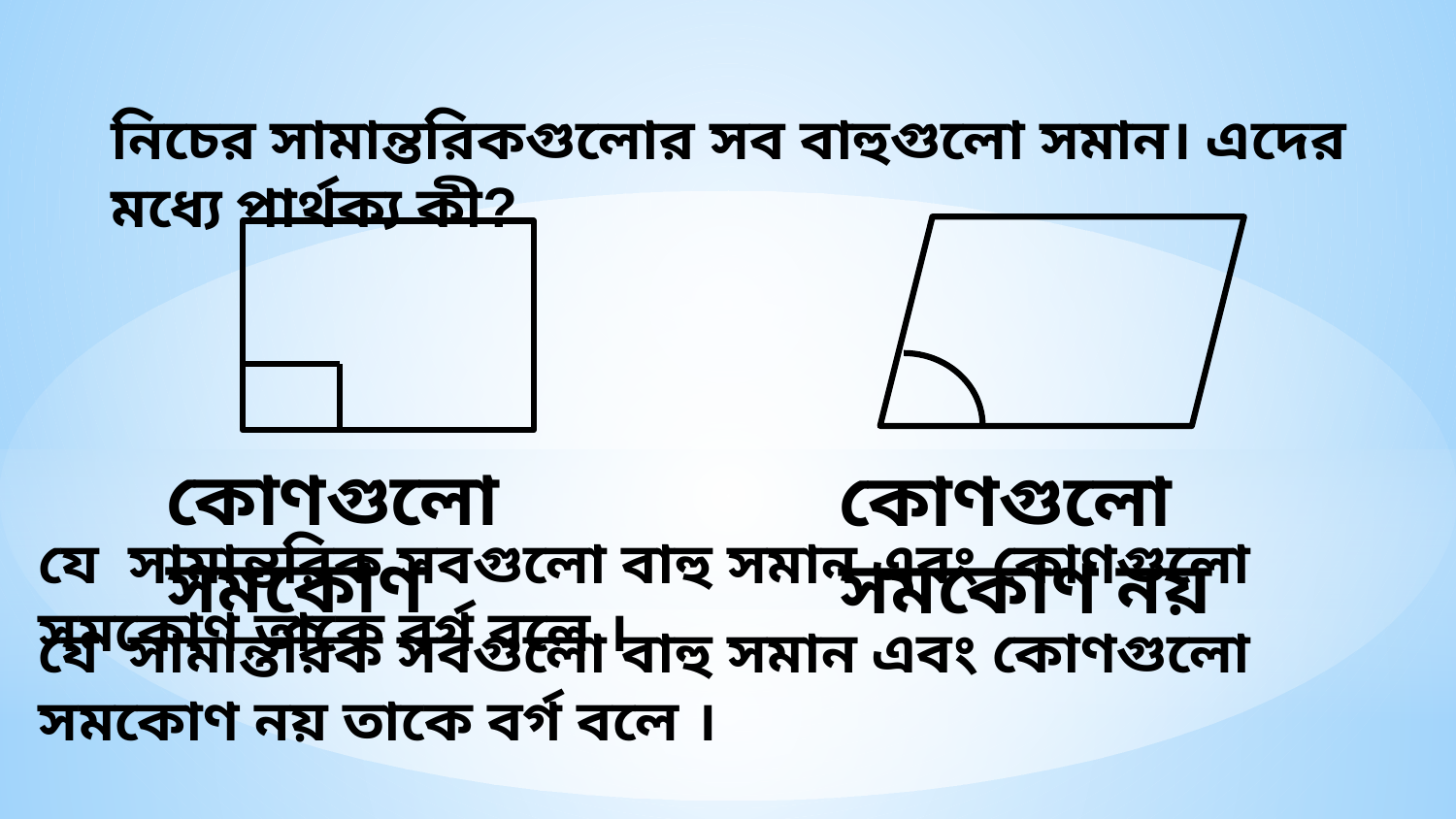

নিচের সামান্তরিকগুলোর সব বাহুগুলো সমান। এদের মধ্যে পার্থক্য কী?

কোণগুলো সমকোণ
কোণগুলো সমকোণ নয়
যে  সামান্তরিক সবগুলো বাহু সমান এবং কোণগুলো সমকোণ তাকে বর্গ বলে ।
যে  সামান্তরিক সবগুলো বাহু সমান এবং কোণগুলো সমকোণ নয় তাকে বর্গ বলে ।